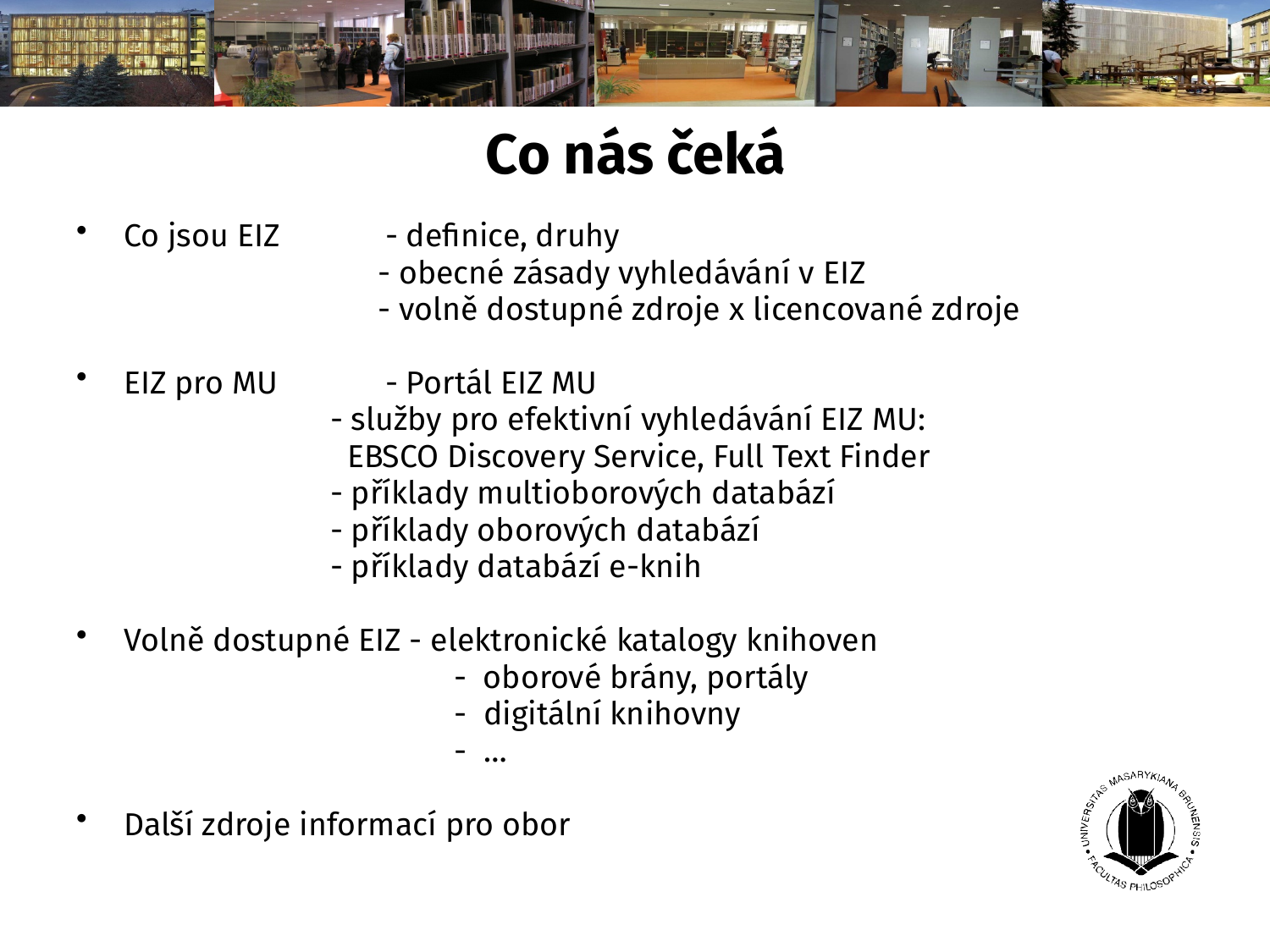

# Co nás čeká
Co jsou EIZ 	- definice, druhy
			- obecné zásady vyhledávání v EIZ
			- volně dostupné zdroje x licencované zdroje

EIZ pro MU 	- Portál EIZ MU
                      	- služby pro efektivní vyhledávání EIZ MU:
 		  EBSCO Discovery Service, Full Text Finder
   		- příklady multioborových databází
		- příklady oborových databází
		- příklady databází e-knih

Volně dostupné EIZ - elektronické katalogy knihoven
 			         -  oborové brány, portály
			         -  digitální knihovny
			         -  …

Další zdroje informací pro obor